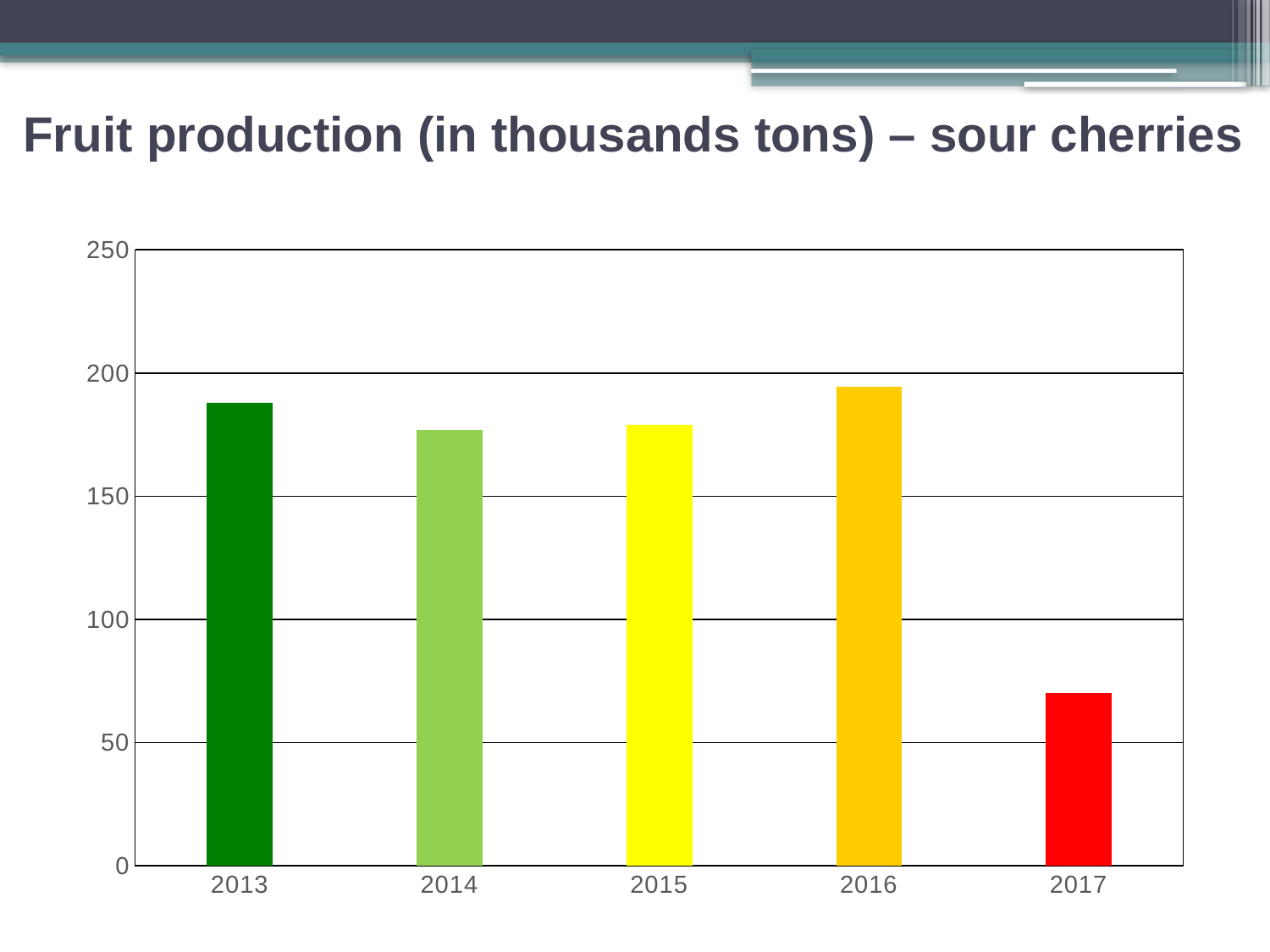

# Fruit production (in thousands tons) – sour cherries

### Chart

| Category | Seria 1 |
|---|---|
| 2013 | 188.0 |
| 2014 | 177.0 |
| 2015 | 179.0 |
| 2016 | 194.5 |
| 2017 | 70.0 |